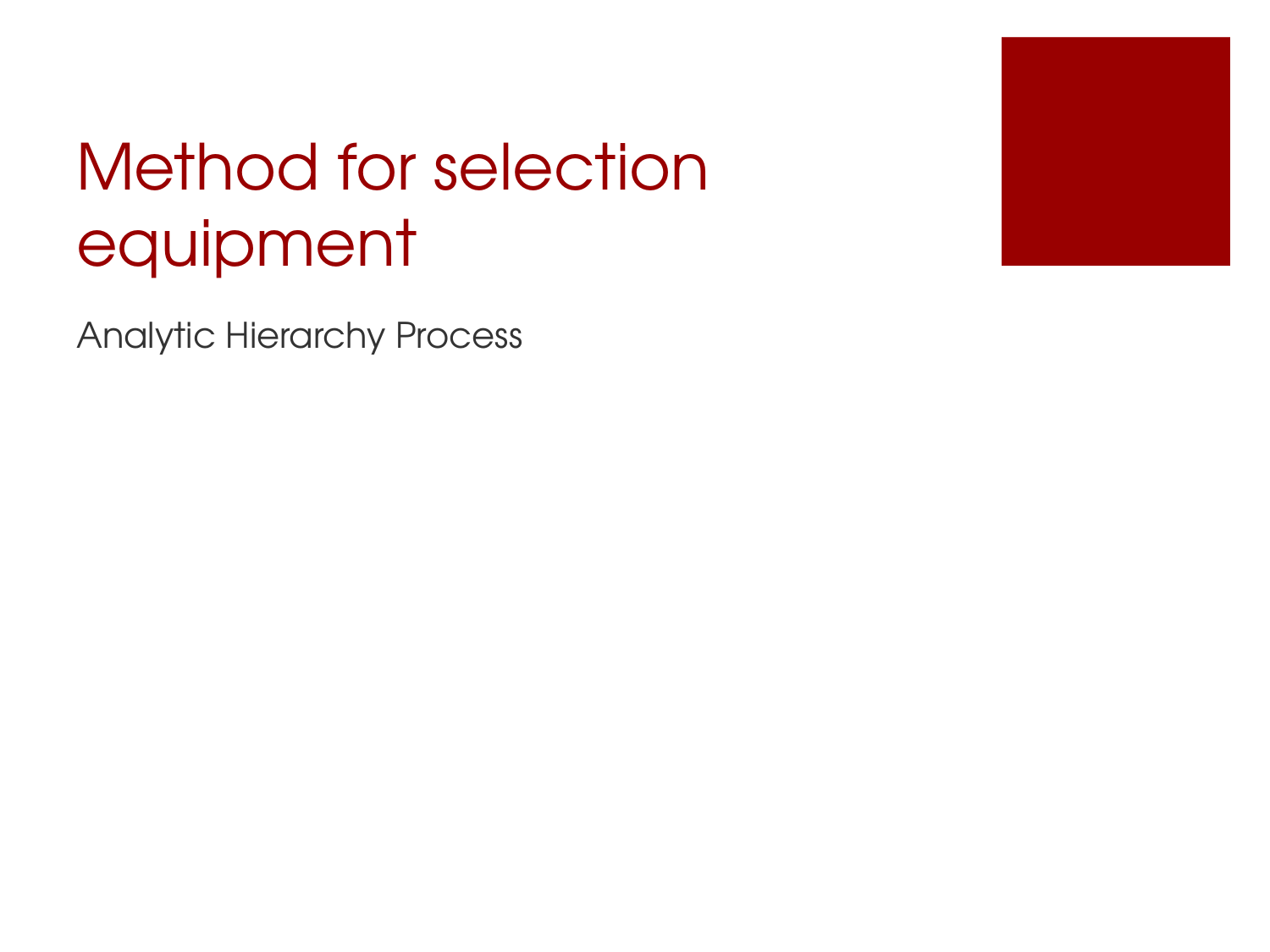

# Method for selection equipment
Analytic Hierarchy Process